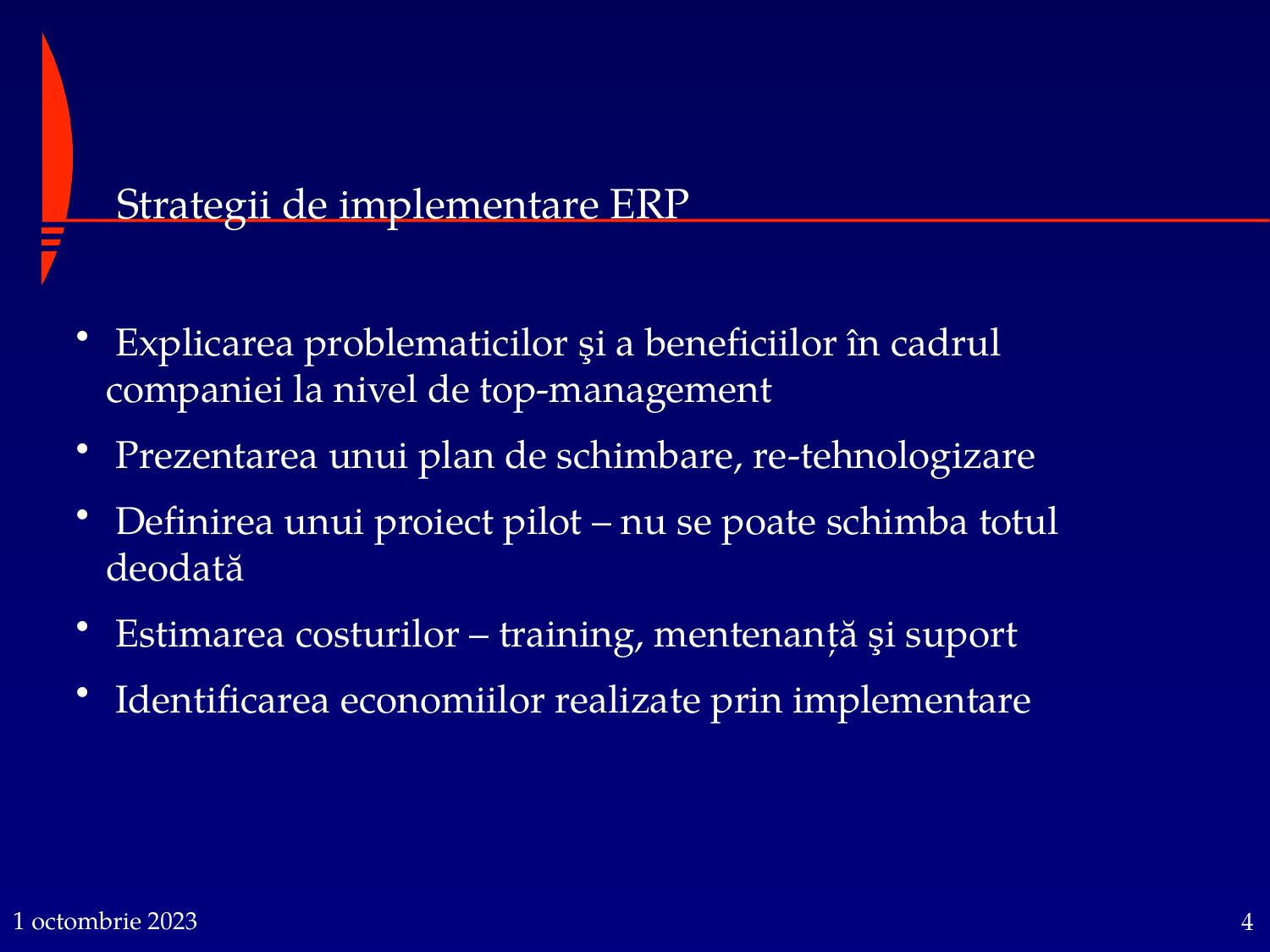

# Strategii de implementare ERP
 Explicarea problematicilor şi a beneficiilor în cadrul companiei la nivel de top-management
 Prezentarea unui plan de schimbare, re-tehnologizare
 Definirea unui proiect pilot – nu se poate schimba totul deodată
 Estimarea costurilor – training, mentenanţă şi suport
 Identificarea economiilor realizate prin implementare
1 octombrie 2023
4